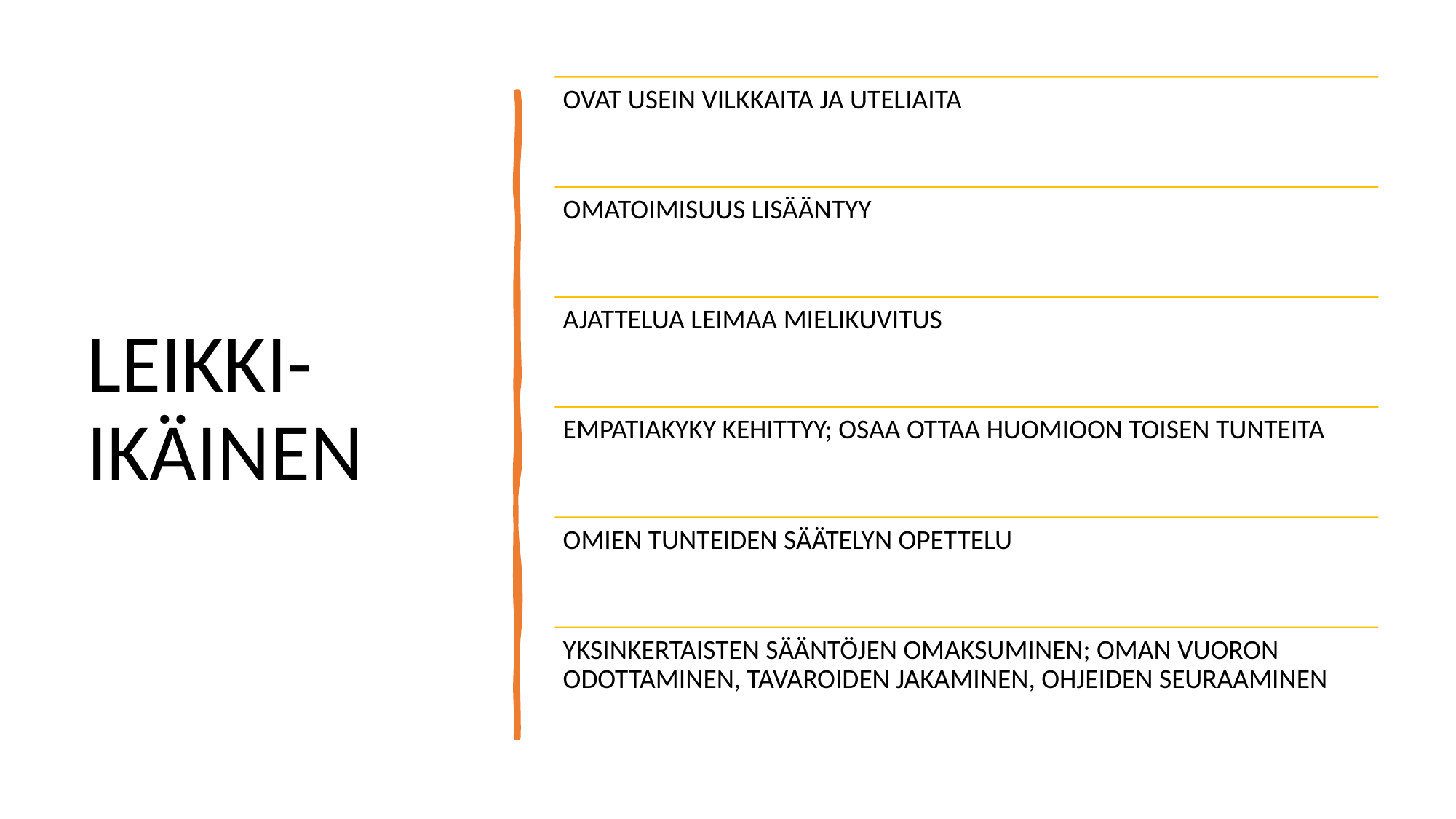

OVAT USEIN VILKKAITA JA UTELIAITA
OMATOIMISUUS LISÄÄNTYY
AJATTELUA LEIMAA MIELIKUVITUS
EMPATIAKYKY KEHITTYY; OSAA OTTAA HUOMIOON TOISEN TUNTEITA
OMIEN TUNTEIDEN SÄÄTELYN OPETTELU
YKSINKERTAISTEN SÄÄNTÖJEN OMAKSUMINEN; OMAN VUORON ODOTTAMINEN, TAVAROIDEN JAKAMINEN, OHJEIDEN SEURAAMINEN
# LEIKKI-IKÄINEN